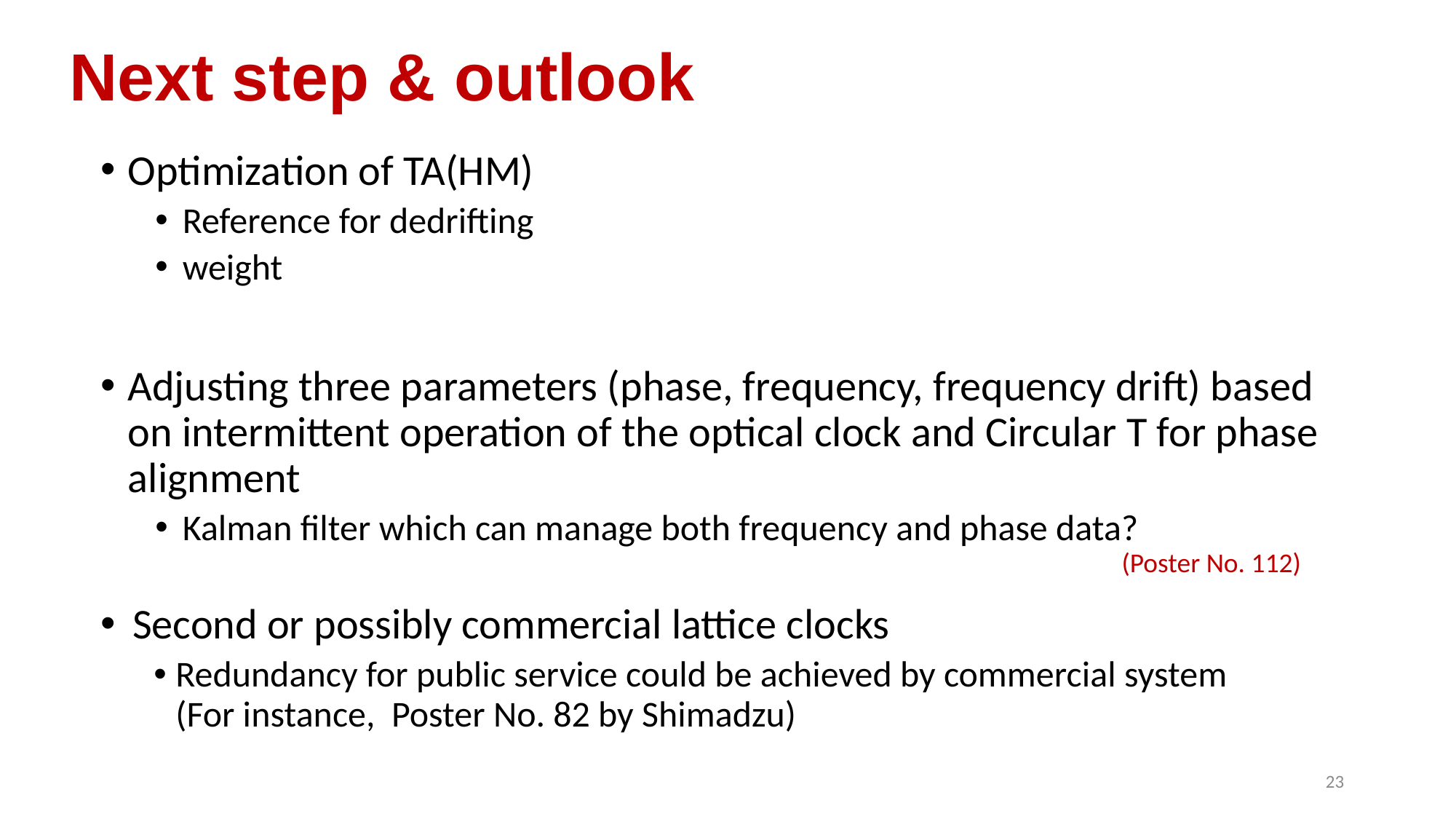

# Next step & outlook
Optimization of TA(HM)
Reference for dedrifting
weight

Adjusting three parameters (phase, frequency, frequency drift) based on intermittent operation of the optical clock and Circular T for phase alignment
Kalman filter which can manage both frequency and phase data?

Second or possibly commercial lattice clocks
Redundancy for public service could be achieved by commercial system
(For instance,  Poster No. 82 by Shimadzu)

(Poster No. 112)
23